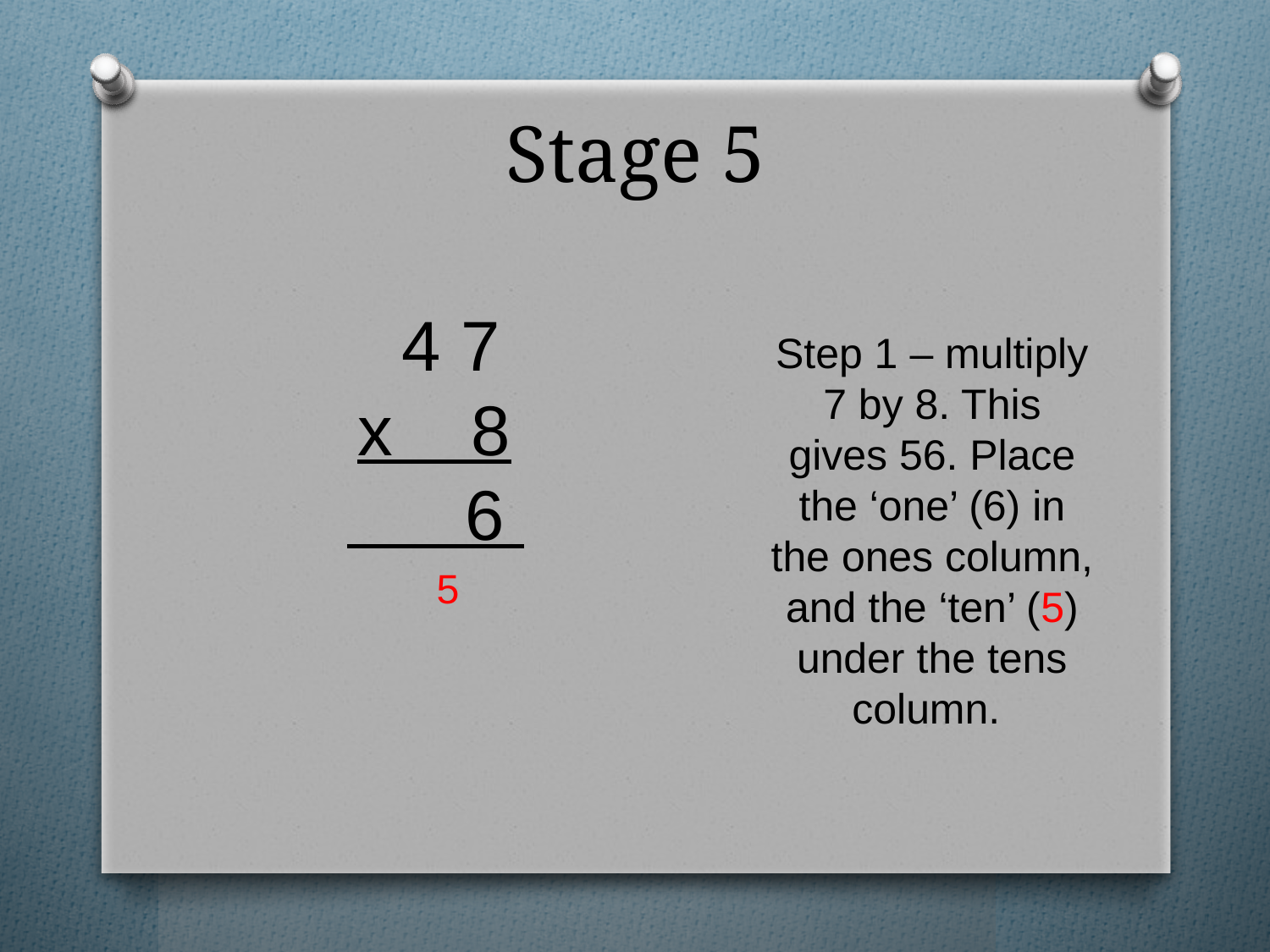

# Stage 5
                      4 7
           x    8
	          6
               5
Step 1 – multiply 7 by 8. This gives 56. Place the ‘one’ (6) in the ones column, and the ‘ten’ (5) under the tens column.